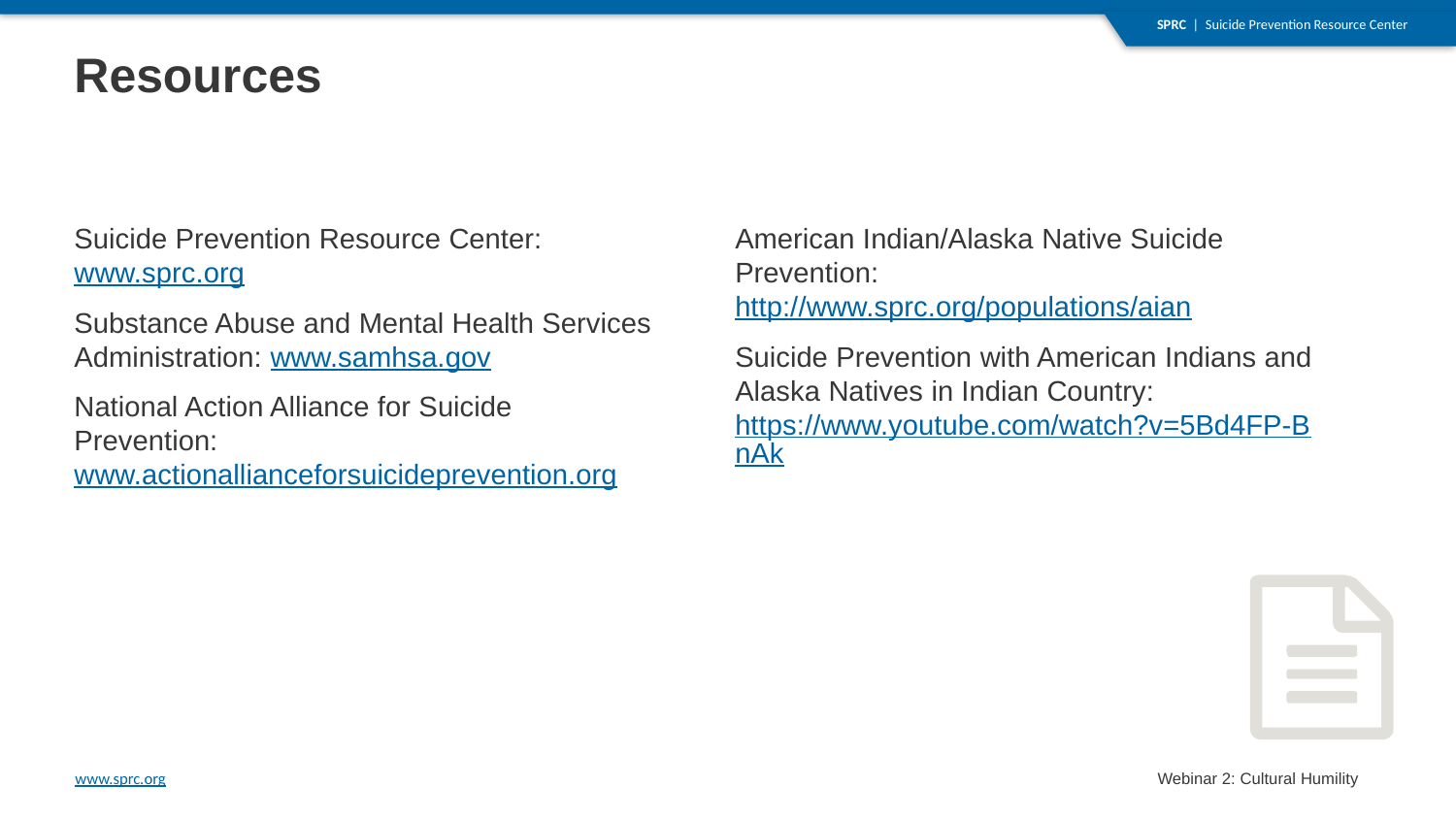

# Resources
Suicide Prevention Resource Center:
www.sprc.org
Substance Abuse and Mental Health Services Administration:
www.samhsa.gov
National Action Alliance for Suicide Prevention:
www.actionallianceforsuicideprevention.org

American Indian/Alaska Native Suicide Prevention:
http://www.sprc.org/populations/aian
Suicide Prevention with American Indians and Alaska Natives in Indian Country:     https://www.youtube.com/watch?v=5Bd4FP-BnAk

Webinar 2: Cultural Humility